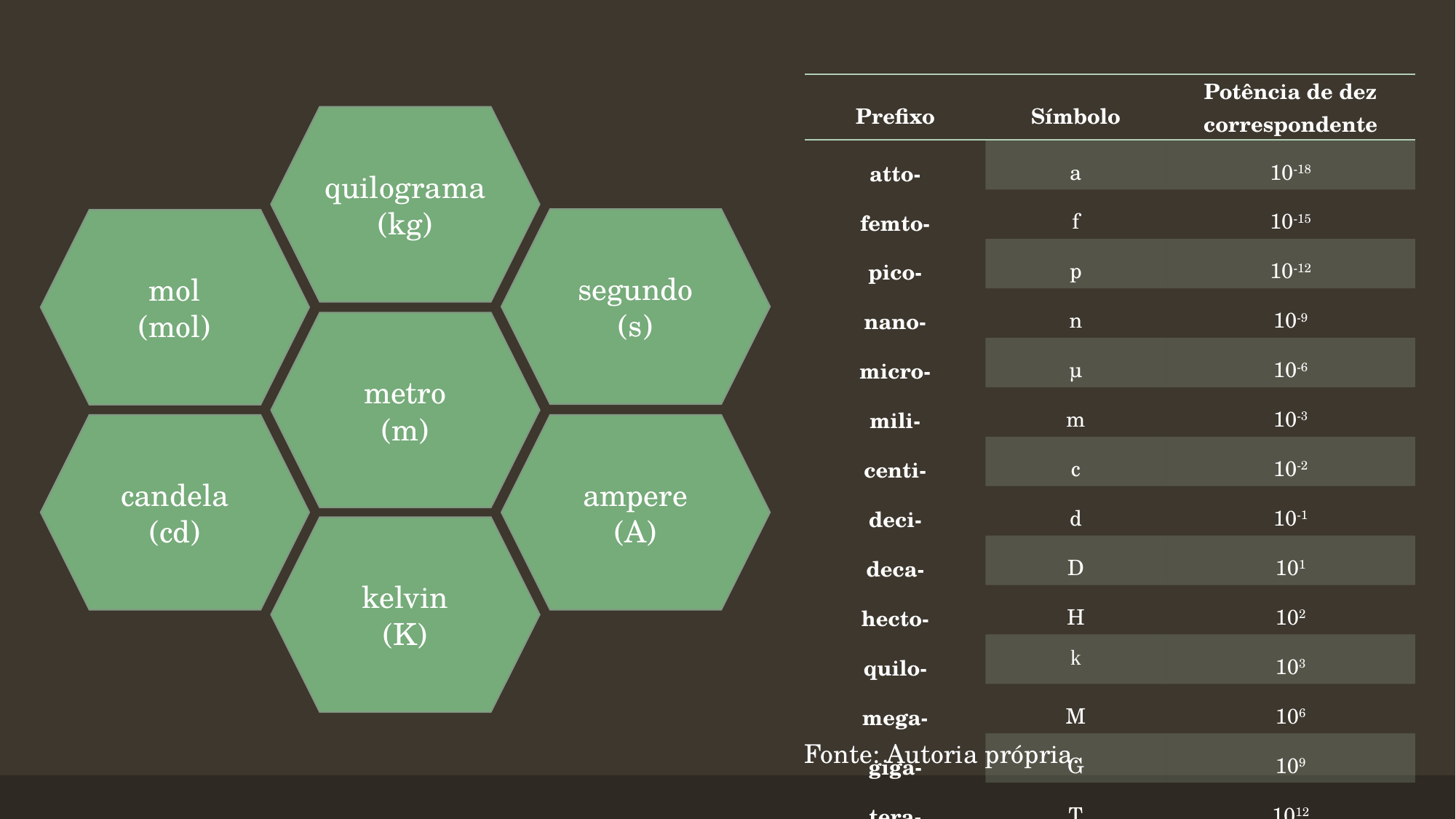

| Prefixo | Símbolo | Potência de dez correspondente |
| --- | --- | --- |
| atto- | a | 10-18 |
| femto- | f | 10-15 |
| pico- | p | 10-12 |
| nano- | n | 10-9 |
| micro- | µ | 10-6 |
| mili- | m | 10-3 |
| centi- | c | 10-2 |
| deci- | d | 10-1 |
| deca- | D | 101 |
| hecto- | H | 102 |
| quilo- | k | 103 |
| mega- | M | 106 |
| giga- | G | 109 |
| tera- | T | 1012 |
| penta- | P | 1015 |
| exa- | E | 1018 |
quilograma
(kg)
segundo
(s)
mol
(mol)
metro
(m)
candela
(cd)
ampere
(A)
kelvin
(K)
Fonte: Autoria própria.